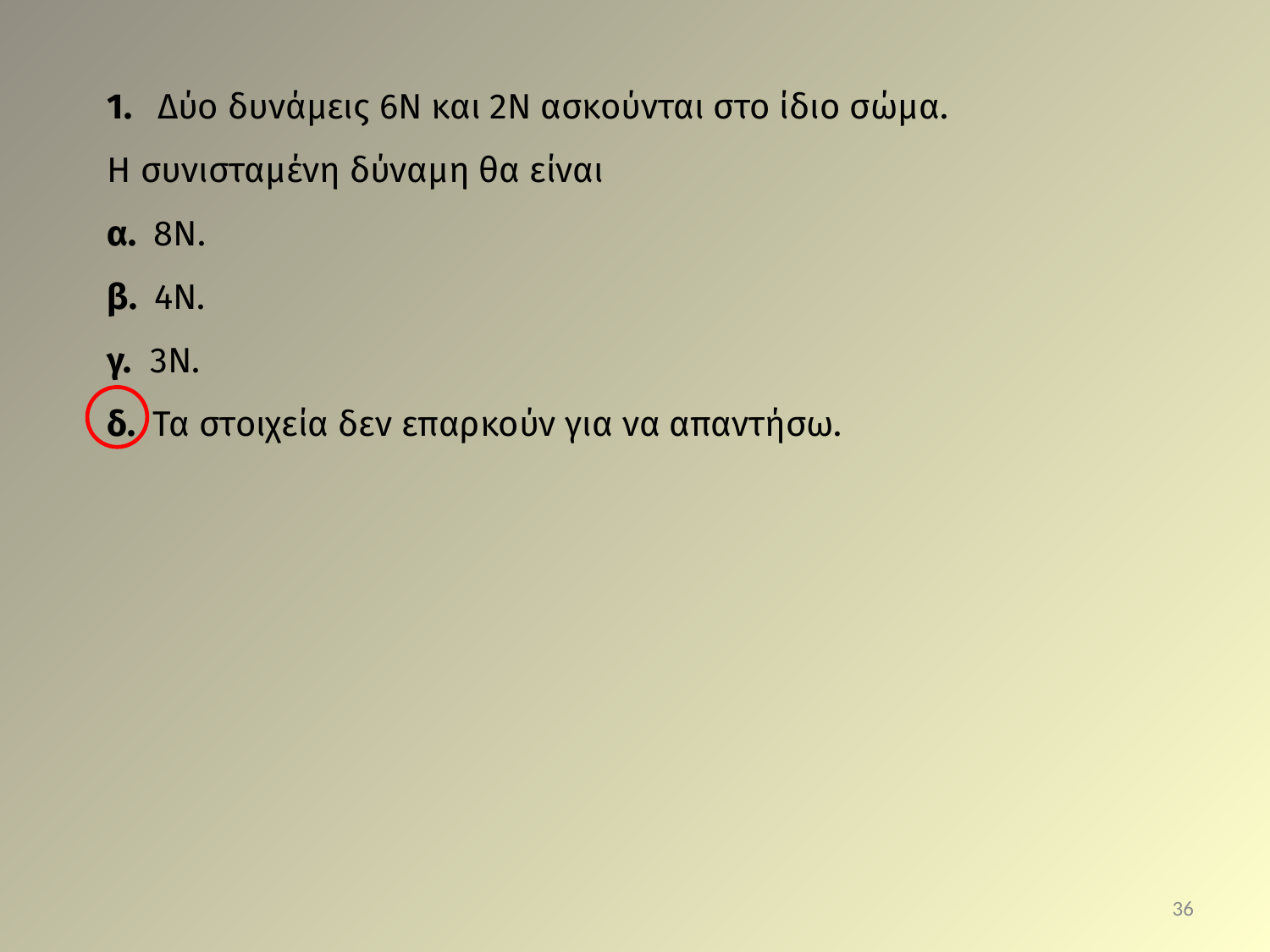

1.   ∆ύο δυνάµεις 6Ν και 2Ν ασκούνται στο ίδιο σώµα.
Η συνισταµένη δύναµη θα είναι
α.  8Ν.
β.  4Ν.
γ.  3Ν.
δ.  Τα στοιχεία δεν επαρκούν για να απαντήσω.

36